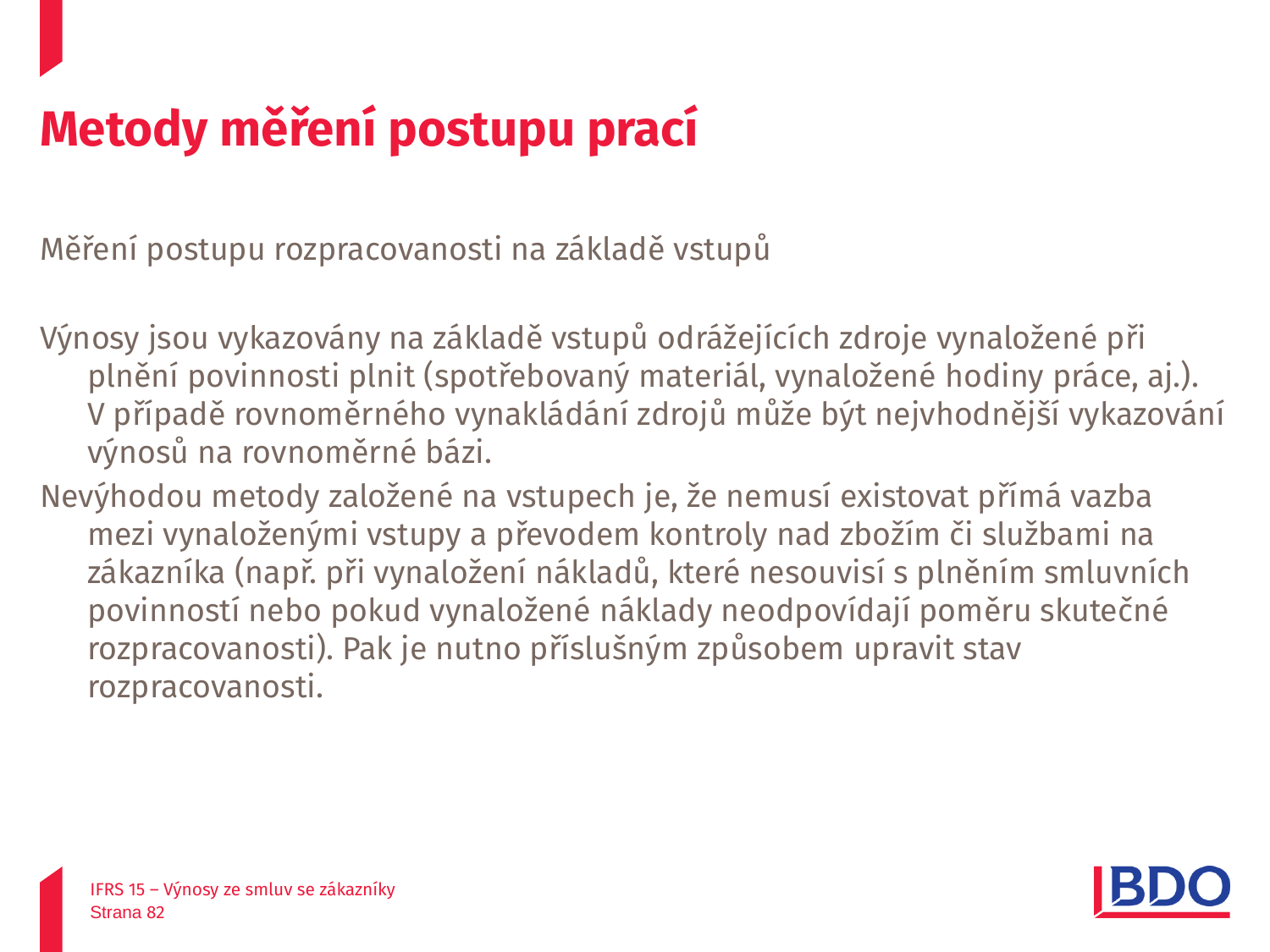

# Metody měření postupu prací
Měření postupu rozpracovanosti na základě vstupů

Výnosy jsou vykazovány na základě vstupů odrážejících zdroje vynaložené při plnění povinnosti plnit (spotřebovaný materiál, vynaložené hodiny práce, aj.). V případě rovnoměrného vynakládání zdrojů může být nejvhodnější vykazování výnosů na rovnoměrné bázi.
Nevýhodou metody založené na vstupech je, že nemusí existovat přímá vazba mezi vynaloženými vstupy a převodem kontroly nad zbožím či službami na zákazníka (např. při vynaložení nákladů, které nesouvisí s plněním smluvních povinností nebo pokud vynaložené náklady neodpovídají poměru skutečné rozpracovanosti). Pak je nutno příslušným způsobem upravit stav rozpracovanosti.

IFRS 15 – Výnosy ze smluv se zákazníky
Strana 82